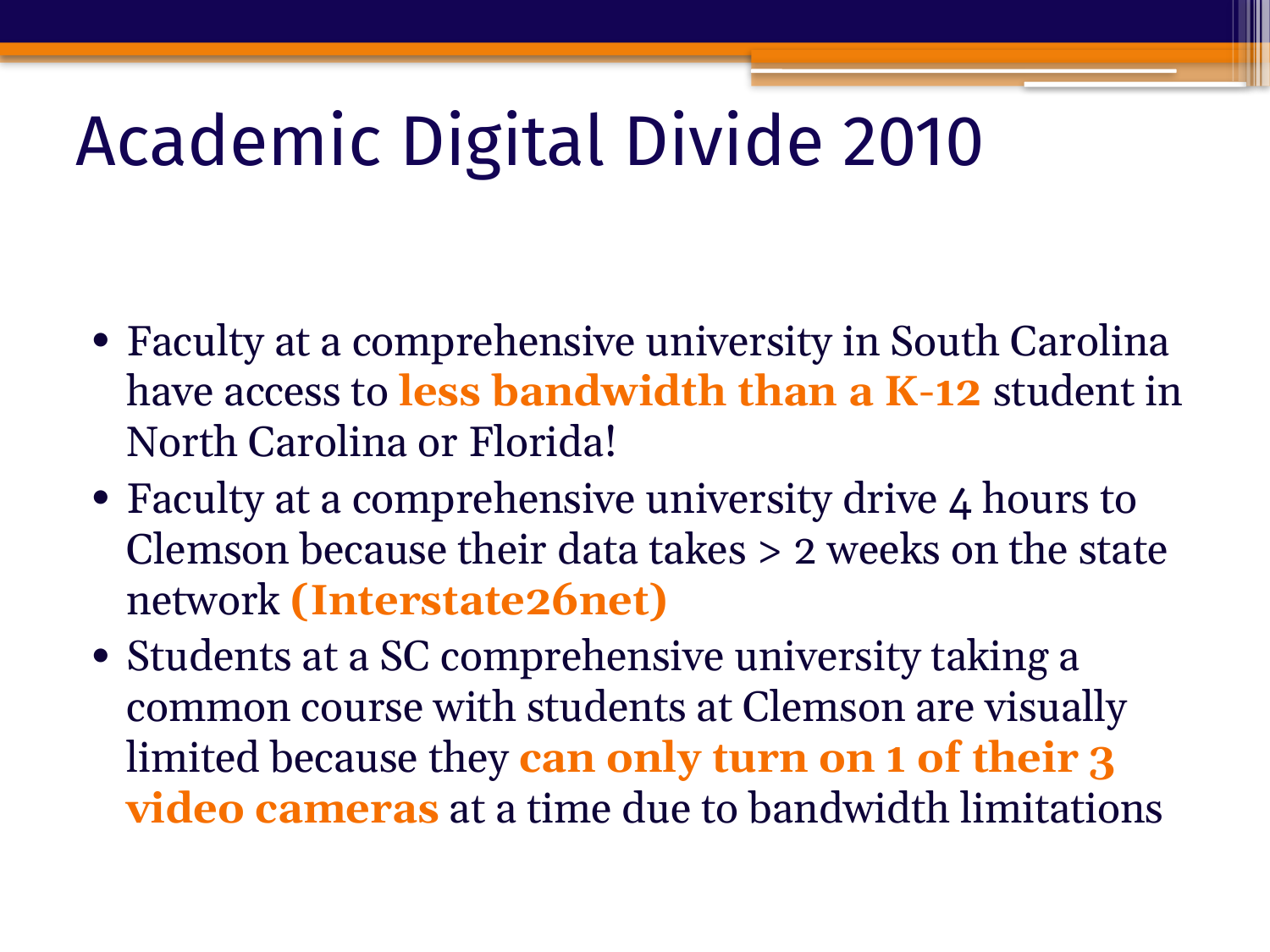

# Academic Digital Divide 2010
Faculty at a comprehensive university in South Carolina have access to less bandwidth than a K-12 student in North Carolina or Florida!
Faculty at a comprehensive university drive 4 hours to Clemson because their data takes > 2 weeks on the state network (Interstate26net)
Students at a SC comprehensive university taking a common course with students at Clemson are visually limited because they can only turn on 1 of their 3 video cameras at a time due to bandwidth limitations